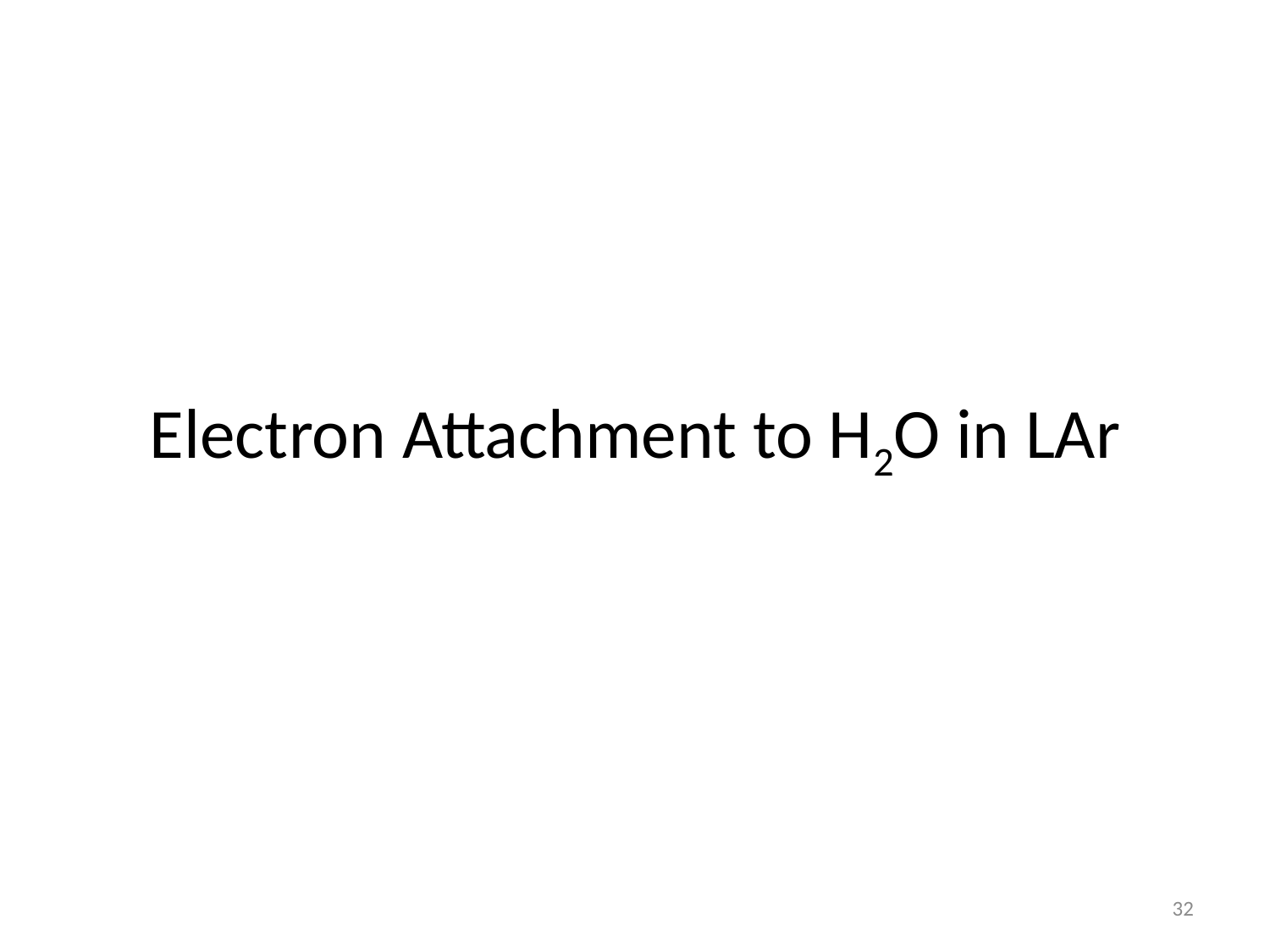

# Electron Attachment to H2O in LAr
32